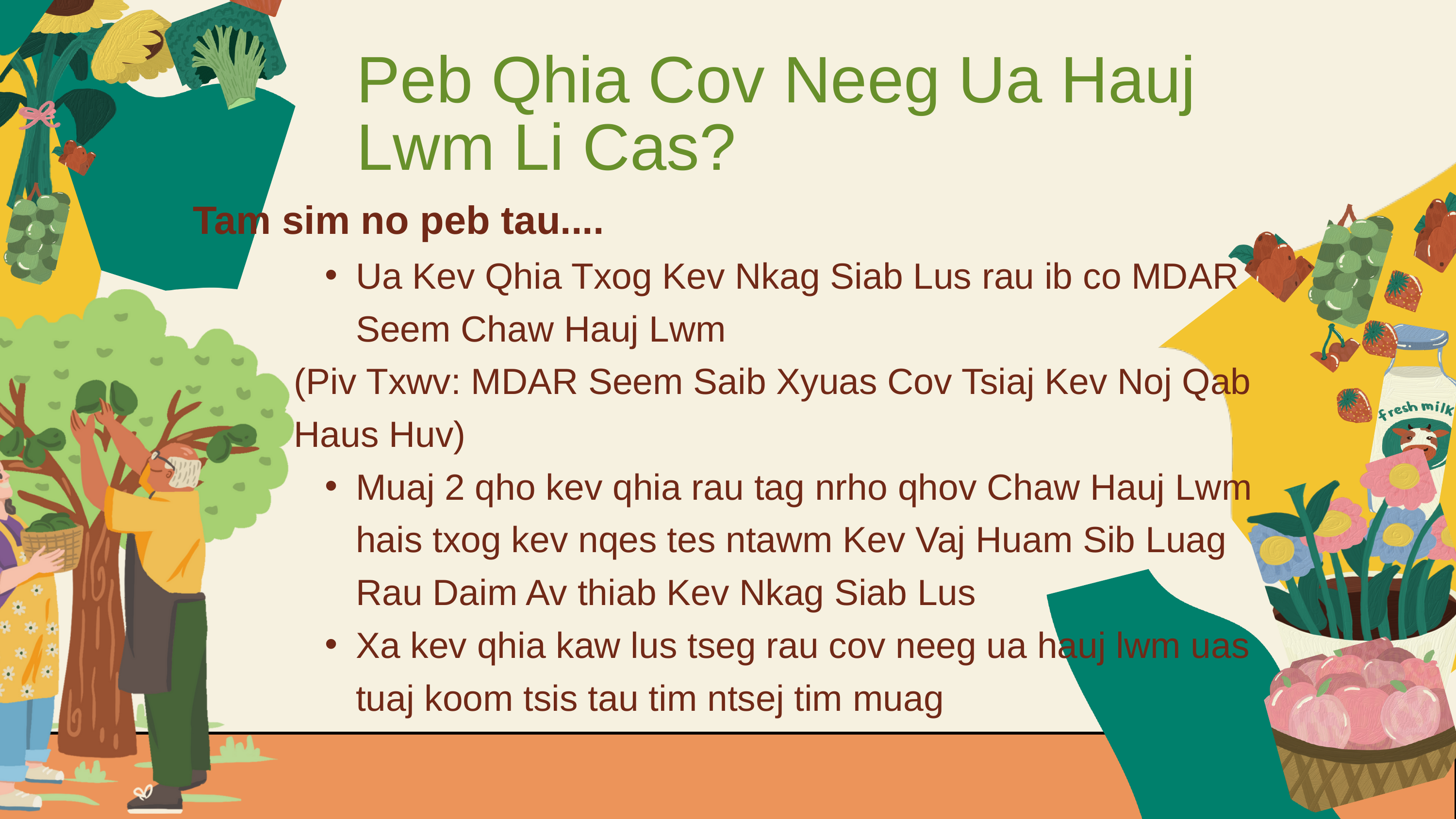

Peb Qhia Cov Neeg Ua Hauj Lwm Li Cas?

Tam sim no peb tau....
Ua Kev Qhia Txog Kev Nkag Siab Lus rau ib co MDAR Seem Chaw Hauj Lwm
(Piv Txwv: MDAR Seem Saib Xyuas Cov Tsiaj Kev Noj Qab Haus Huv)
Muaj 2 qho kev qhia rau tag nrho qhov Chaw Hauj Lwm hais txog kev nqes tes ntawm Kev Vaj Huam Sib Luag Rau Daim Av thiab Kev Nkag Siab Lus
Xa kev qhia kaw lus tseg rau cov neeg ua hauj lwm uas tuaj koom tsis tau tim ntsej tim muag